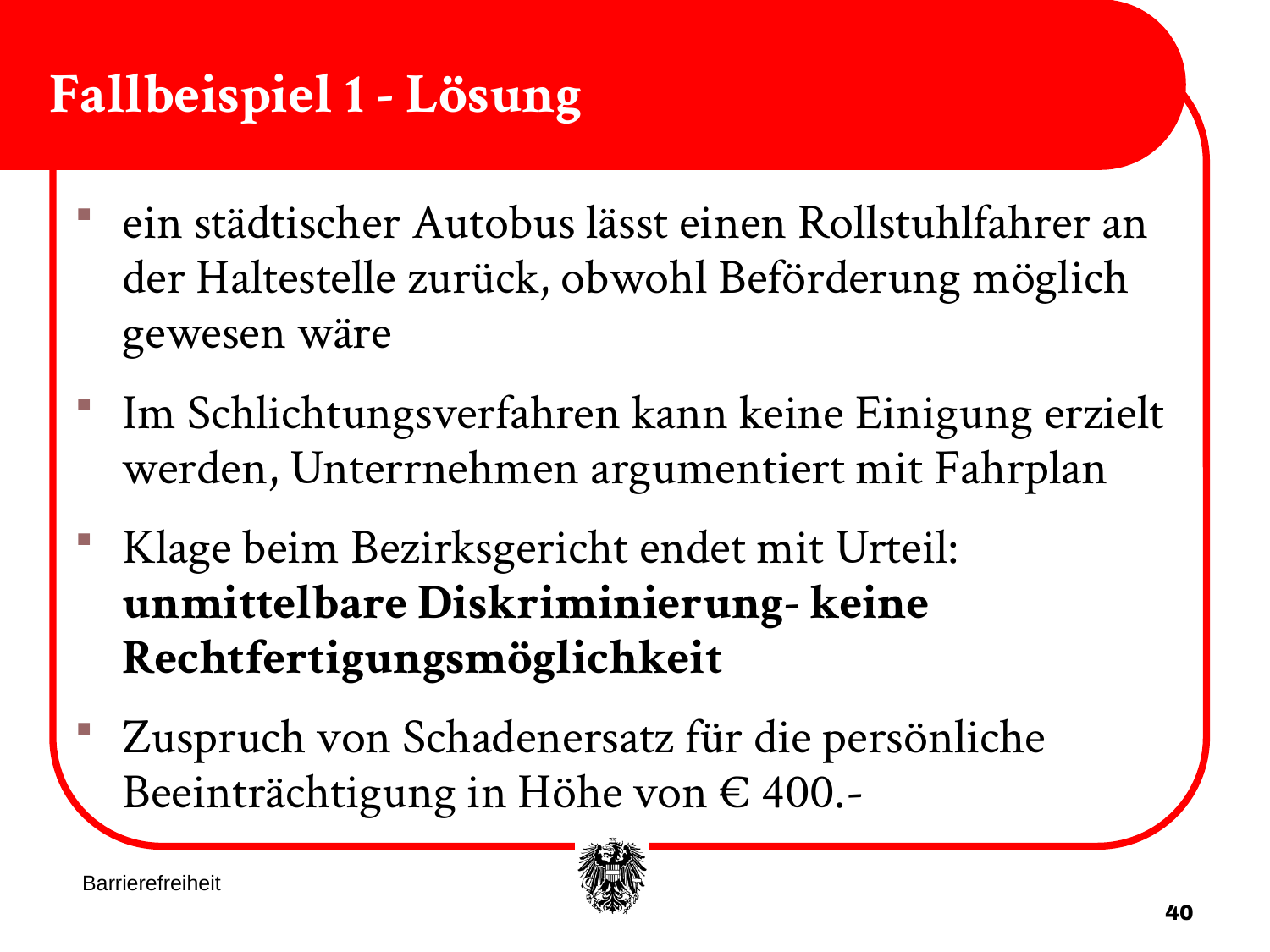

# Fallbeispiel 1 - Lösung

ein städtischer Autobus lässt einen Rollstuhlfahrer an der Haltestelle zurück, obwohl Beförderung möglich gewesen wäre
Im Schlichtungsverfahren kann keine Einigung erzielt werden, Unterrnehmen argumentiert mit Fahrplan
Klage beim Bezirksgericht endet mit Urteil: unmittelbare Diskriminierung- keine Rechtfertigungsmöglichkeit
Zuspruch von Schadenersatz für die persönliche Beeinträchtigung in Höhe von € 400.-
Barrierefreiheit
40